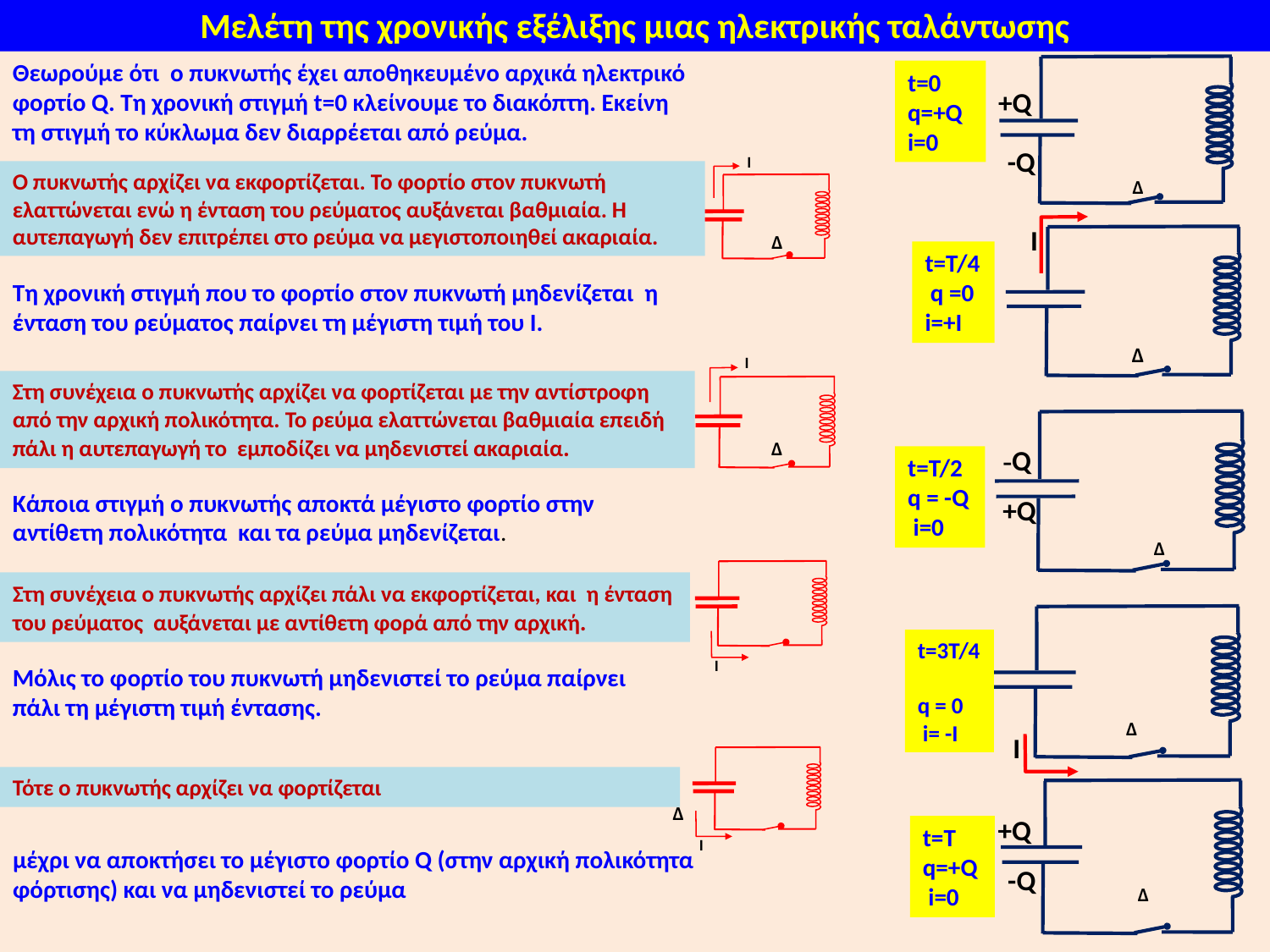

Μελέτη της χρονικής εξέλιξης μιας ηλεκτρικής ταλάντωσης
Θεωρούμε ότι  ο πυκνωτής έχει αποθηκευμένο αρχικά ηλεκτρικό φορτίο Q. Τη χρονική στιγμή t=0 κλείνουμε το διακόπτη. Εκείνη τη στιγμή το κύκλωμα δεν διαρρέεται από ρεύμα.

Δ
t=0
q=+Q  i=0
+Q
-Q
I

Δ
Ο πυκνωτής αρχίζει να εκφορτίζεται. Το φορτίο στον πυκνωτή ελαττώνεται ενώ η ένταση του ρεύματος αυξάνεται βαθμιαία. Η αυτεπαγωγή δεν επιτρέπει στο ρεύμα να μεγιστοποιηθεί ακαριαία.
I

Δ
t=T/4
 q =0  i=+I
Τη χρονική στιγμή που το φορτίο στον πυκνωτή μηδενίζεται  η ένταση του ρεύματος παίρνει τη μέγιστη τιμή του Ι.
I

Δ
Στη συνέχεια ο πυκνωτής αρχίζει να φορτίζεται με την αντίστροφη από την αρχική πολικότητα. Το ρεύμα ελαττώνεται βαθμιαία επειδή πάλι η αυτεπαγωγή το  εμποδίζει να μηδενιστεί ακαριαία.

-Q
t=T/2
q = -Q  i=0
+Q
Δ
Κάποια στιγμή ο πυκνωτής αποκτά μέγιστο φορτίο στην αντίθετη πολικότητα  και τα ρεύμα μηδενίζεται.

I
Στη συνέχεια ο πυκνωτής αρχίζει πάλι να εκφορτίζεται, και  η ένταση του ρεύματος  αυξάνεται με αντίθετη φορά από την αρχική.

Δ
t=3T/4
q = 0
 i= -I
I

Μόλις το φορτίο του πυκνωτή μηδενιστεί το ρεύμα παίρνει πάλι τη μέγιστη τιμή έντασης.

Δ

I
Τότε ο πυκνωτής αρχίζει να φορτίζεται

Δ
+Q
-Q
-Q
t=T
q=+Q  i=0
μέχρι να αποκτήσει το μέγιστο φορτίο Q (στην αρχική πολικότητα φόρτισης) και να μηδενιστεί το ρεύμα